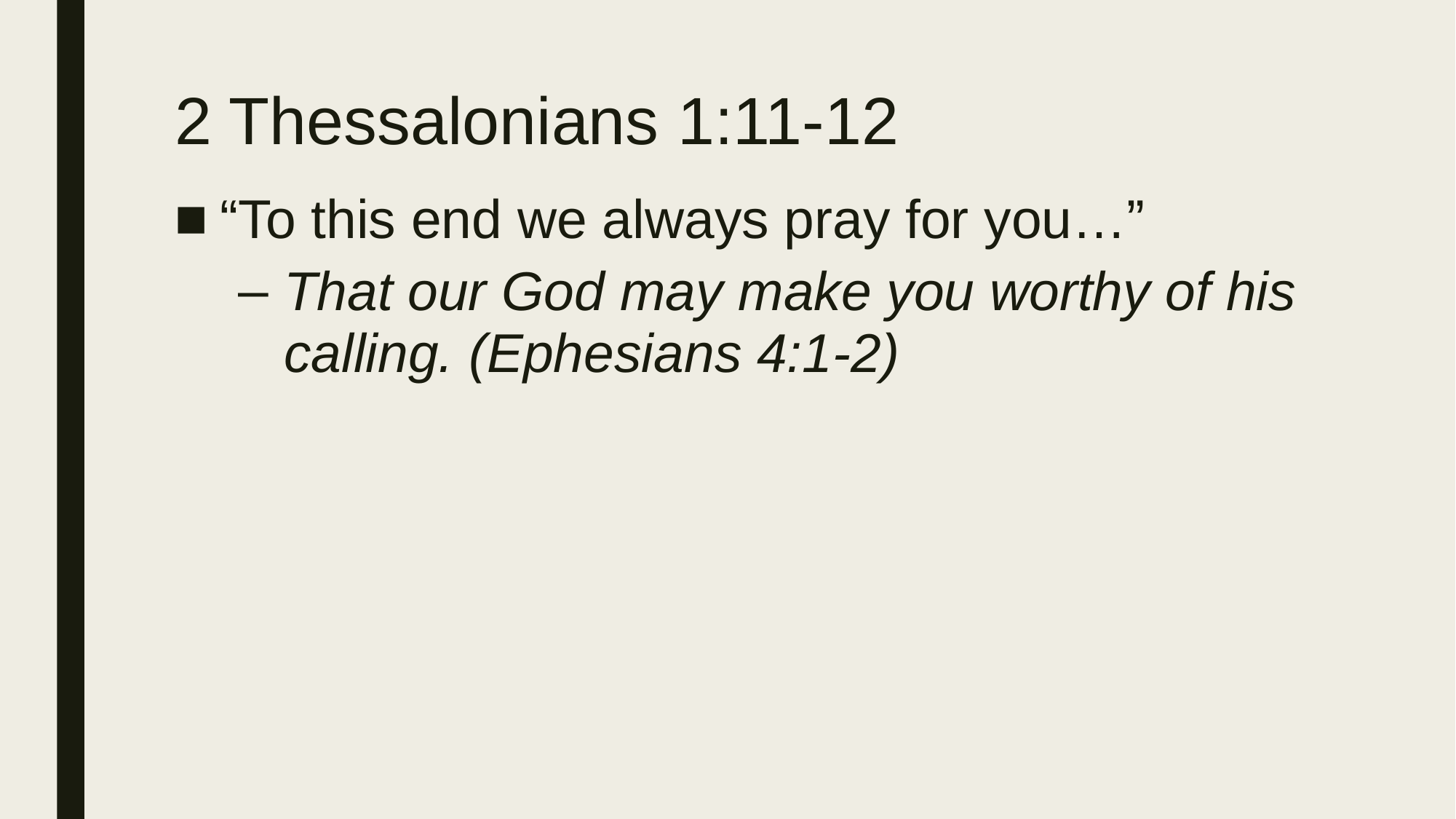

# 2 Thessalonians 1:11-12
“To this end we always pray for you…”
That our God may make you worthy of his calling. (Ephesians 4:1-2)